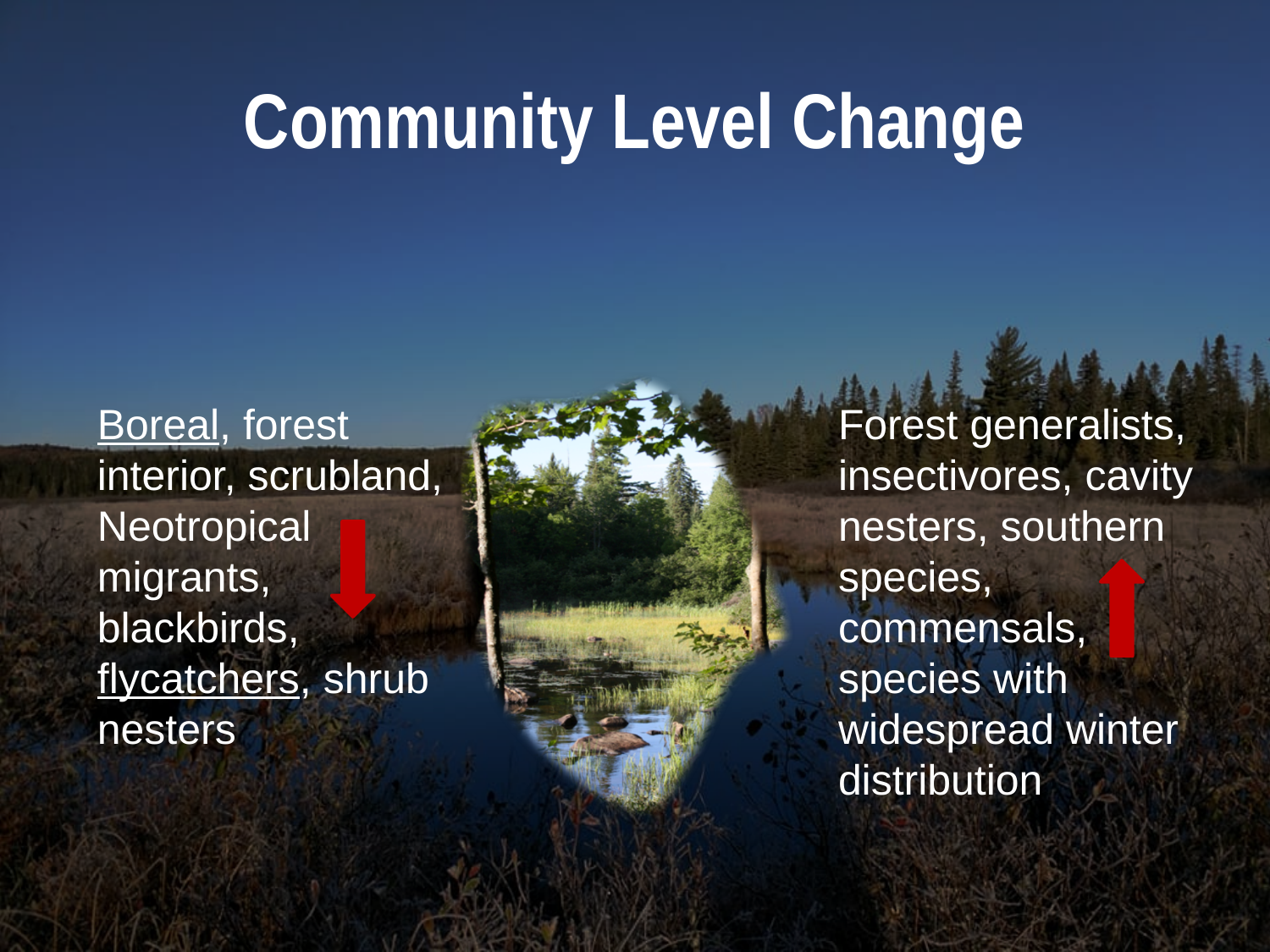

# Community Level Change

Boreal, forest interior, scrubland, Neotropical migrants, blackbirds, flycatchers, shrub nesters

Forest generalists, insectivores, cavity nesters, southern species, commensals, species with widespread winter distribution